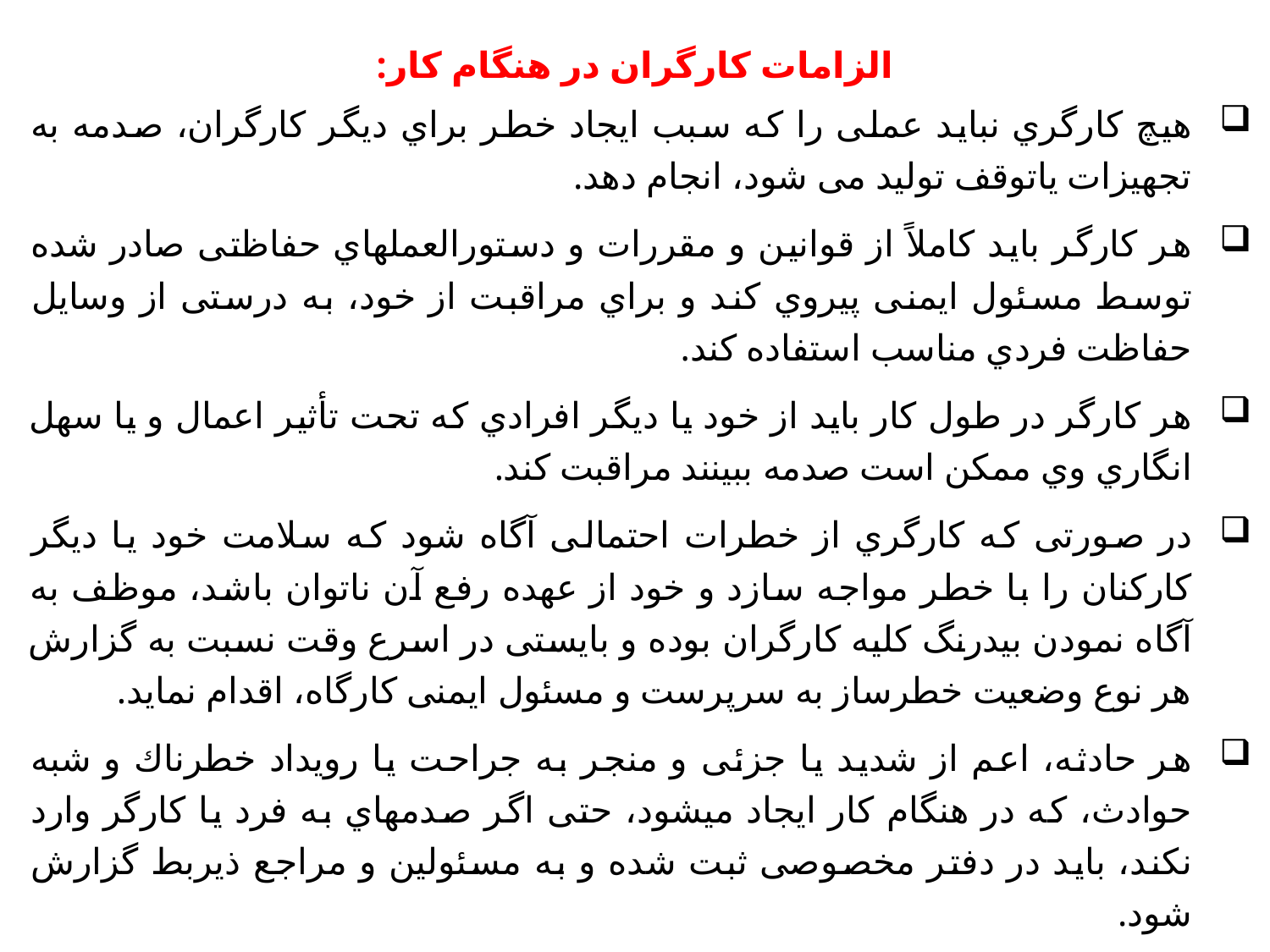

الزامات کارگران در هنگام کار:
هیچ کارگري نباید عملی را که سبب ایجاد خطر براي دیگر کارگران، صدمه به تجهیزات یاتوقف تولید می شود، انجام دهد.

هر کارگر باید کاملاً از قوانین و مقررات و دستورالعملهاي حفاظتی صادر شده توسط مسئول ایمنی پیروي کند و براي مراقبت از خود، به درستی از وسایل حفاظت فردي مناسب استفاده کند.

هر کارگر در طول کار باید از خود یا دیگر افرادي که تحت تأثیر اعمال و یا سهل انگاري وي ممکن است صدمه ببینند مراقبت کند.

در صورتی که کارگري از خطرات احتمالی آگاه شود که سلامت خود یا دیگر کارکنان را با خطر مواجه سازد و خود از عهده رفع آن ناتوان باشد، موظف به آگاه نمودن بیدرنگ کلیه کارگران بوده و بایستی در اسرع وقت نسبت به گزارش هر نوع وضعیت خطرساز به سرپرست و مسئول ایمنی کارگاه، اقدام نماید.

هر حادثه، اعم از شدید یا جزئی و منجر به جراحت یا رویداد خطرناك و شبه حوادث، که در هنگام کار ایجاد میشود، حتی اگر صدمهاي به فرد یا کارگر وارد نکند، باید در دفتر مخصوصی ثبت شده و به مسئولین و مراجع ذیربط گزارش شود.